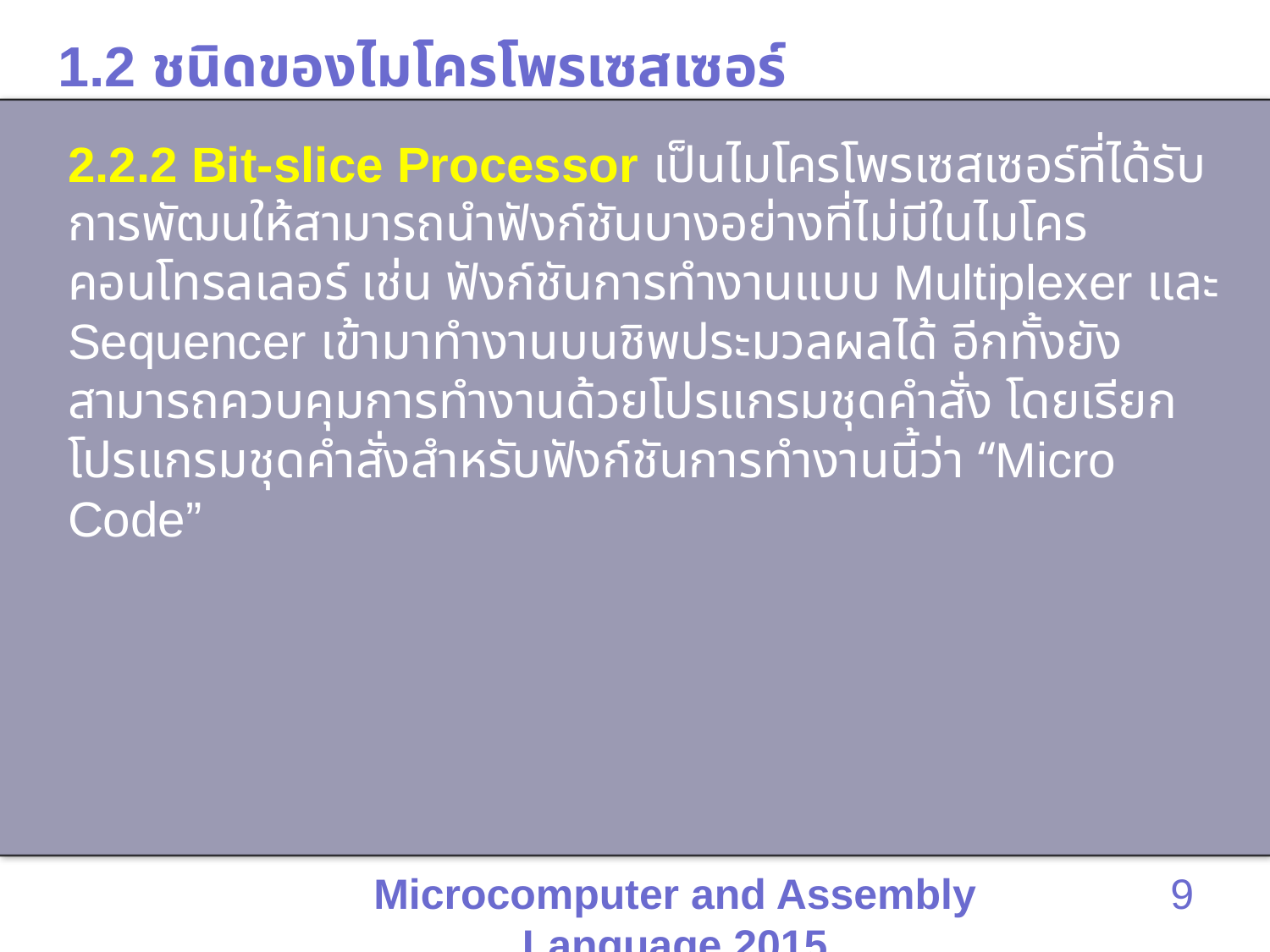

# 1.2 ชนิดของไมโครโพรเซสเซอร์
2.2.2 Bit-slice Processor เป็นไมโครโพรเซสเซอร์ที่ได้รับการพัฒนให้สามารถนำฟังก์ชันบางอย่างที่ไม่มีในไมโครคอนโทรลเลอร์ เช่น ฟังก์ชันการทำงานแบบ Multiplexer และ Sequencer เข้ามาทำงานบนชิพประมวลผลได้ อีกทั้งยังสามารถควบคุมการทำงานด้วยโปรแกรมชุดคำสั่ง โดยเรียกโปรแกรมชุดคำสั่งสำหรับฟังก์ชันการทำงานนี้ว่า “Micro Code”
Microcomputer and Assembly Language 2015
9